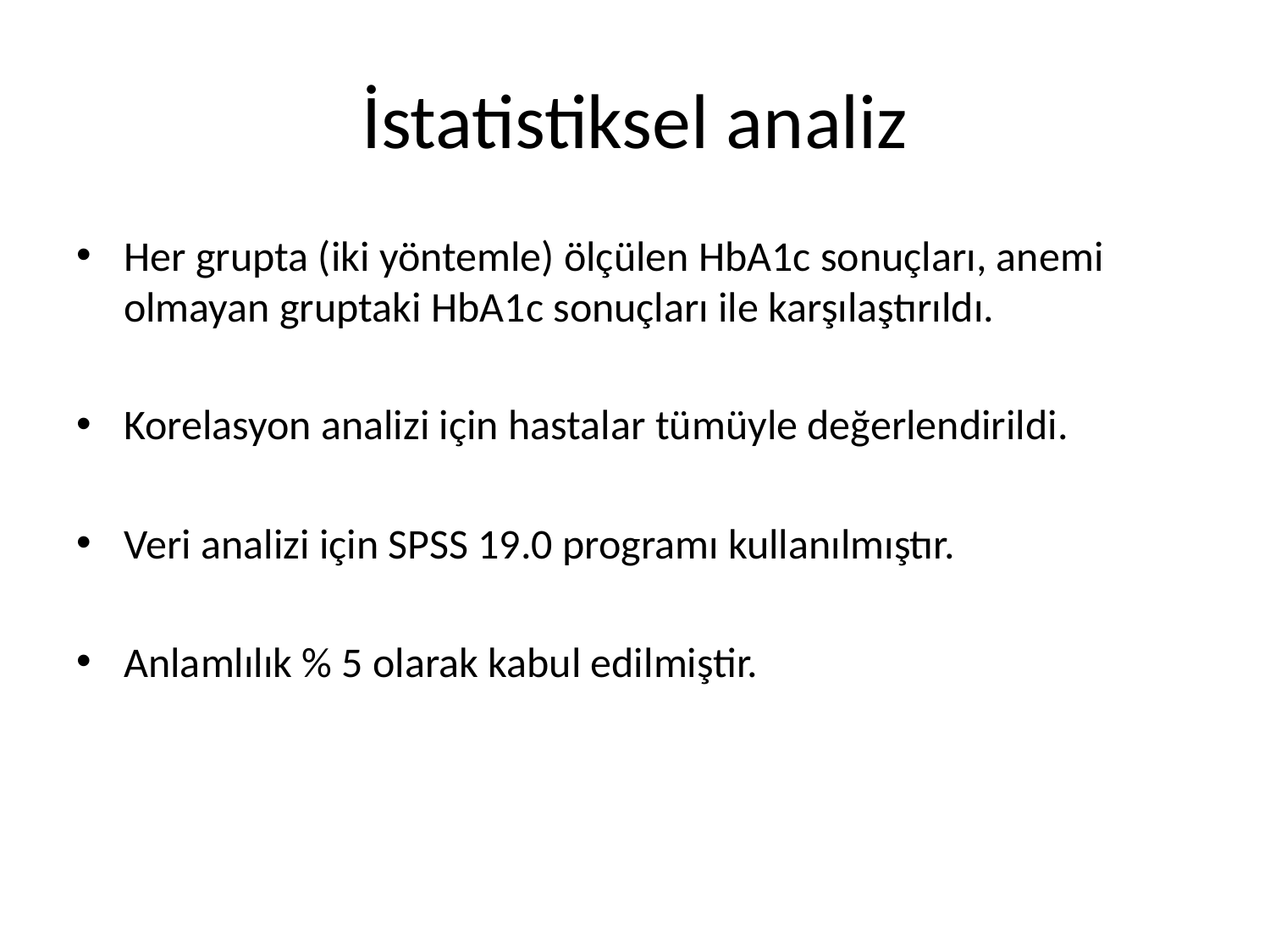

# İstatistiksel analiz
Her grupta (iki yöntemle) ölçülen HbA1c sonuçları, anemi olmayan gruptaki HbA1c sonuçları ile karşılaştırıldı.

Korelasyon analizi için hastalar tümüyle değerlendirildi.

Veri analizi için SPSS 19.0 programı kullanılmıştır.

Anlamlılık % 5 olarak kabul edilmiştir.